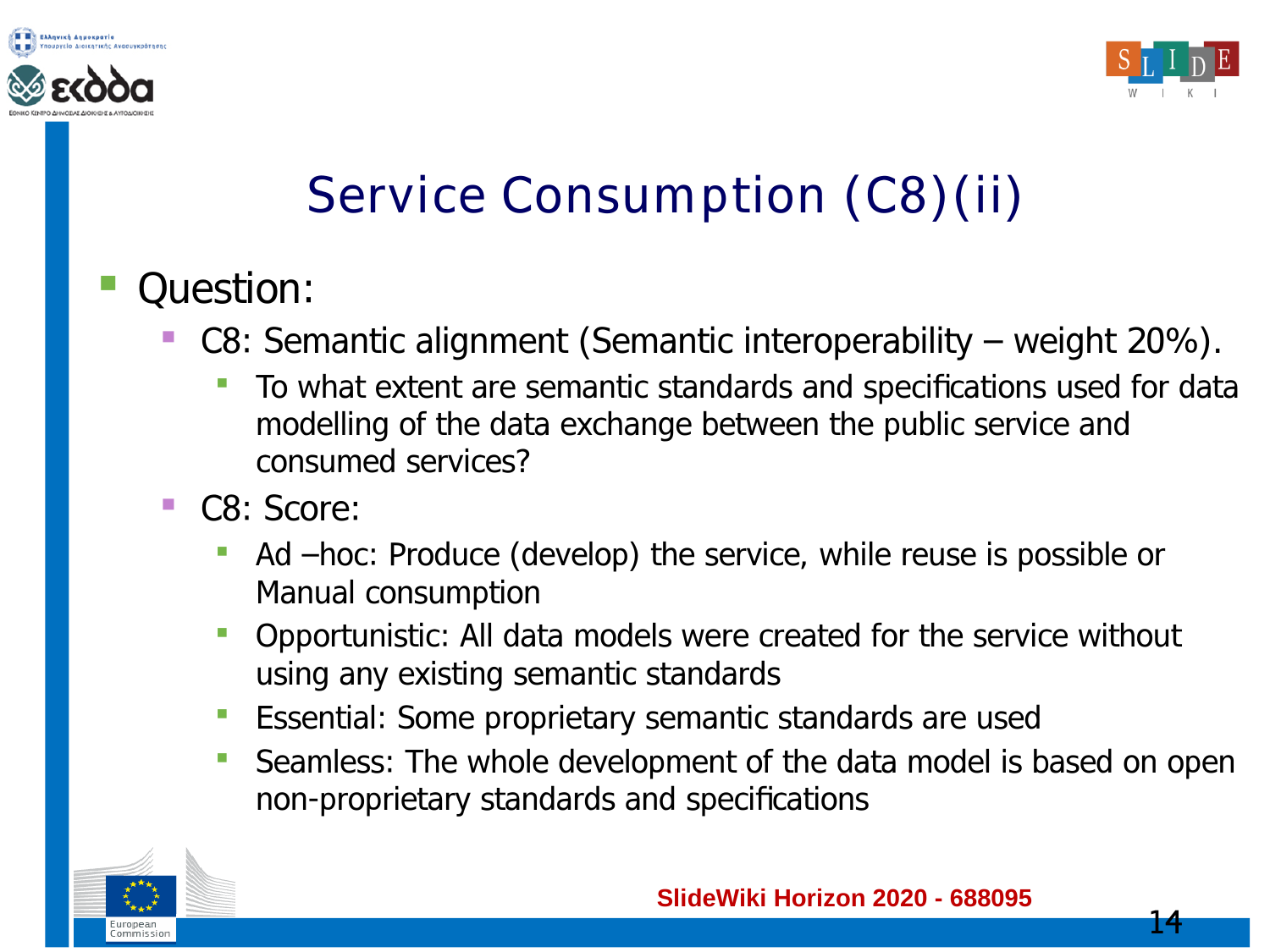

# Service Consumption (C8)(ii)
Question:
C8: Semantic alignment (Semantic interoperability – weight 20%).
To what extent are semantic standards and specifications used for data modelling of the data exchange between the public service and consumed services?
C8: Score:
Ad –hoc: Produce (develop) the service, while reuse is possible or Manual consumption
Opportunistic: All data models were created for the service without using any existing semantic standards
Essential: Some proprietary semantic standards are used
Seamless: The whole development of the data model is based on open non-proprietary standards and specifications
14